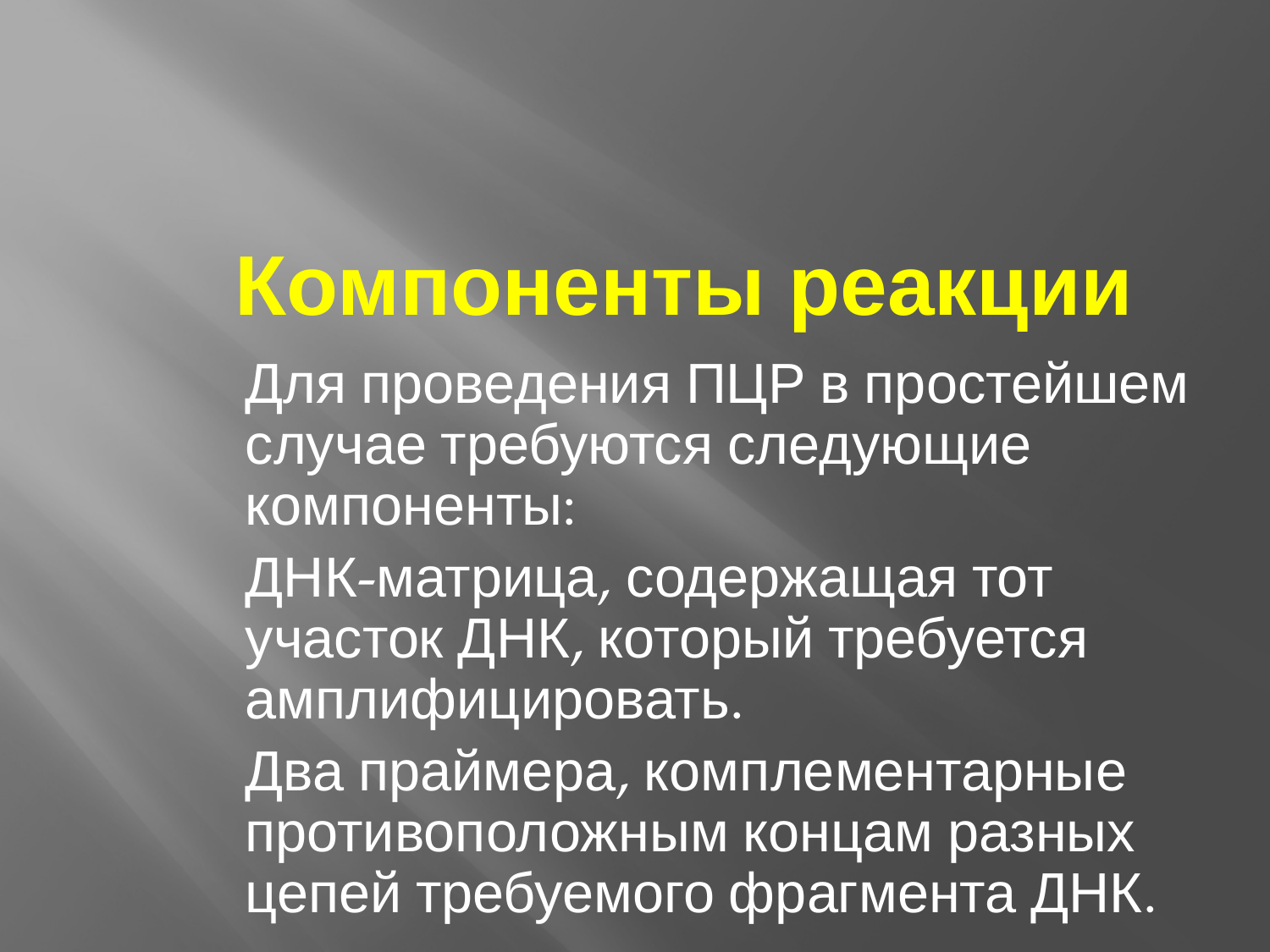

Компоненты реакции
Для проведения ПЦР в простейшем случае требуются следующие компоненты:
ДНК-матрица, содержащая тот участок ДНК, который требуется амплифицировать.
Два праймера, комплементарные противоположным концам разных цепей требуемого фрагмента ДНК.